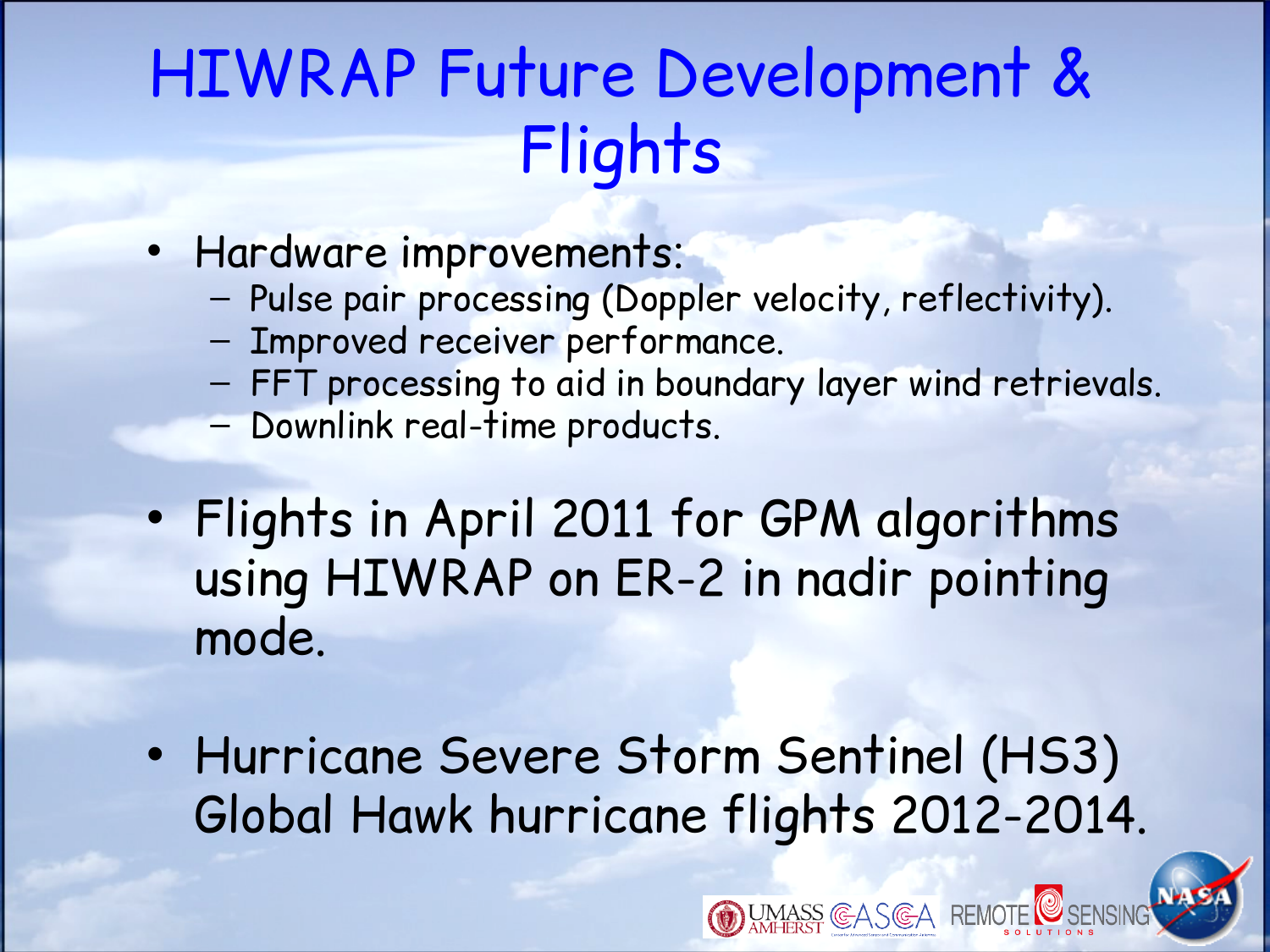

HIWRAP Future Development & Flights
Hardware improvements:
Pulse pair processing (Doppler velocity, reflectivity).
Improved receiver performance.
FFT processing to aid in boundary layer wind retrievals.
Downlink real-time products.

Flights in April 2011 for GPM algorithms using HIWRAP on ER-2 in nadir pointing mode.

Hurricane Severe Storm Sentinel (HS3) Global Hawk hurricane flights 2012-2014.